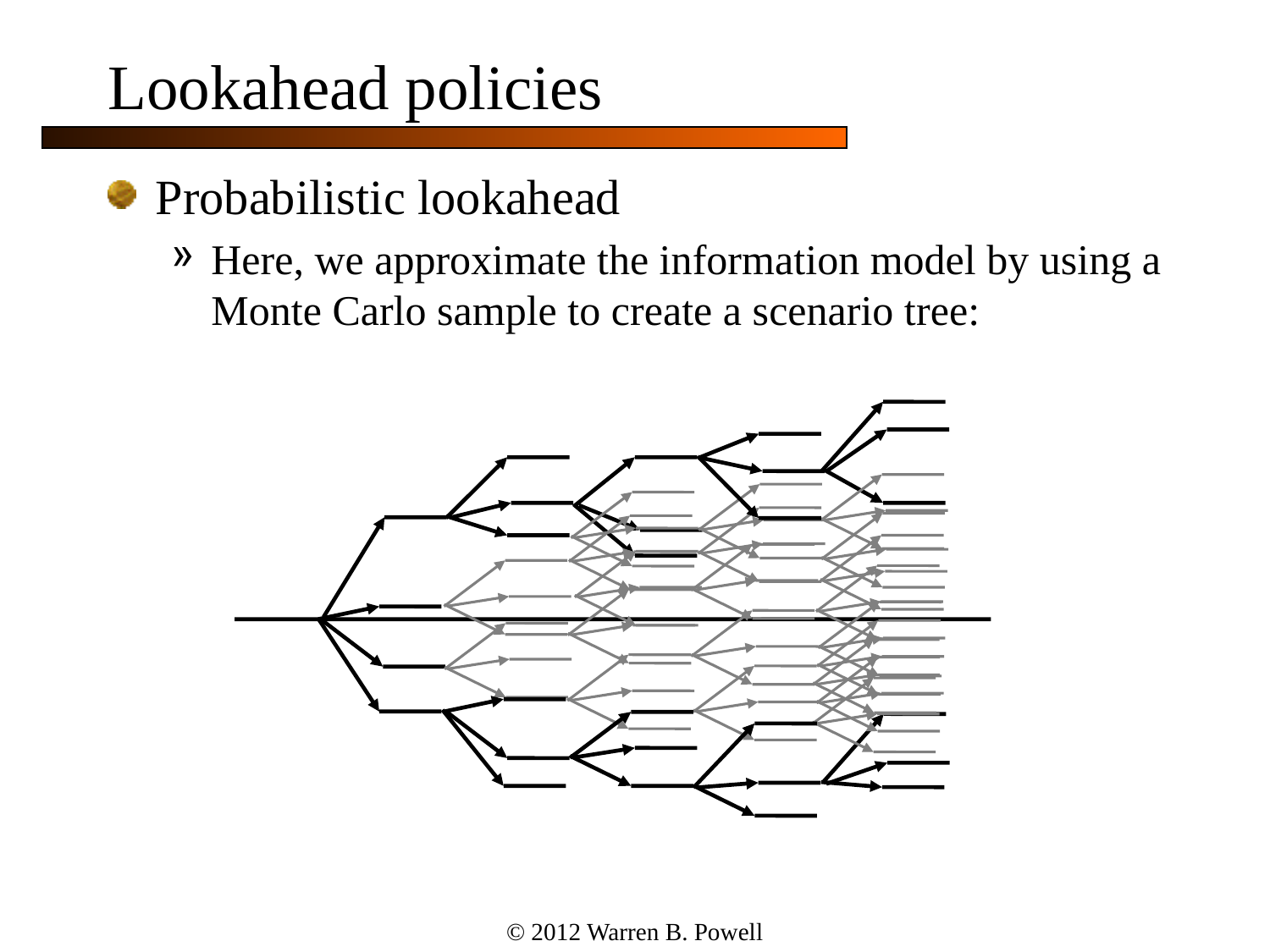

# Lookahead policies
Probabilistic lookahead
Here, we approximate the information model by using a Monte Carlo sample to create a scenario tree:

We can try to solve this as a single “deterministic” optimization problem.  This is a direct lookahead policy.

© 2012 Warren B. Powell